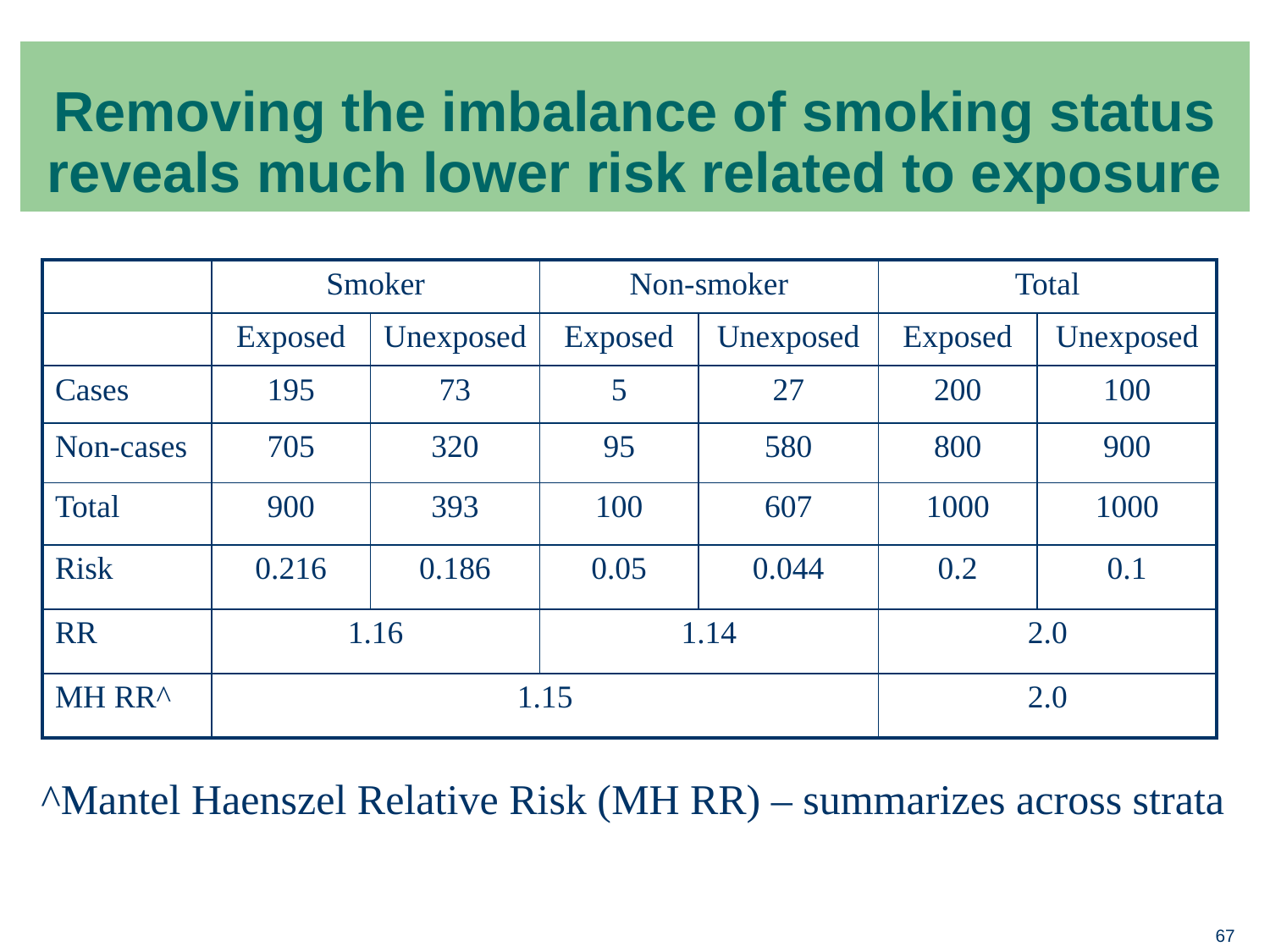

# Removing the imbalance of smoking status reveals much lower risk related to exposure
|  | Smoker |  | Non-smoker |  | Total |  |
| --- | --- | --- | --- | --- | --- | --- |
|  | Exposed | Unexposed | Exposed | Unexposed | Exposed | Unexposed |
| Cases | 195 | 73 | 5 | 27 | 200 | 100 |
| Non-cases | 705 | 320 | 95 | 580 | 800 | 900 |
| Total | 900 | 393 | 100 | 607 | 1000 | 1000 |
| Risk | 0.216 | 0.186 | 0.05 | 0.044 | 0.2 | 0.1 |
| RR | 1.16 |  | 1.14 |  | 2.0 |  |
| MH RR^ | 1.15 |  |  |  | 2.0 |  |
^Mantel Haenszel Relative Risk (MH RR) – summarizes across strata